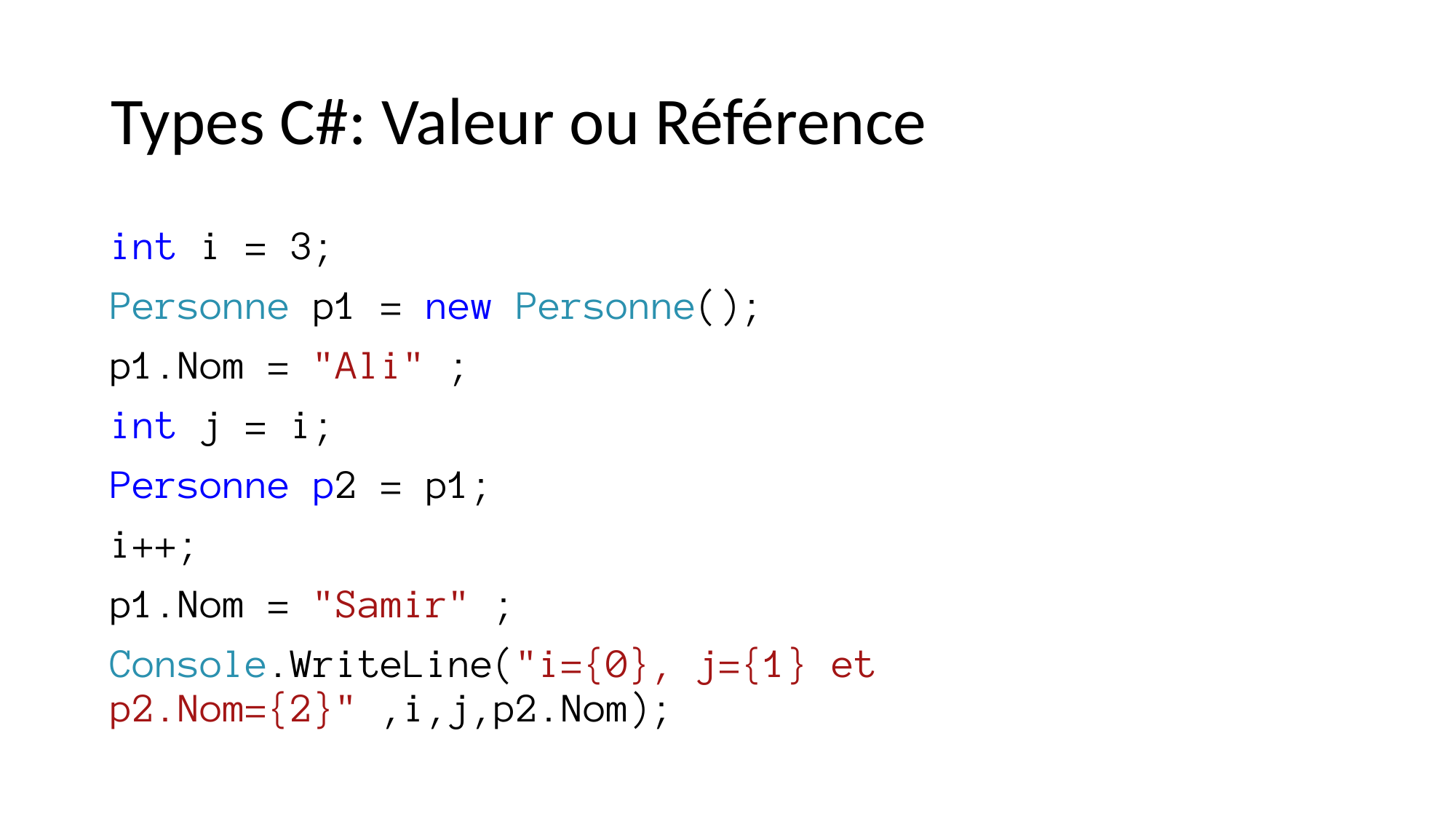

# Types C#: Valeur ou Référence
int i = 3;
Personne p1 = new Personne();
p1.Nom = "Ali" ;
int j = i;
Personne p2 = p1;
i++;
p1.Nom = "Samir" ;
Console.WriteLine("i={0}, j={1} et p2.Nom={2}" ,i,j,p2.Nom);